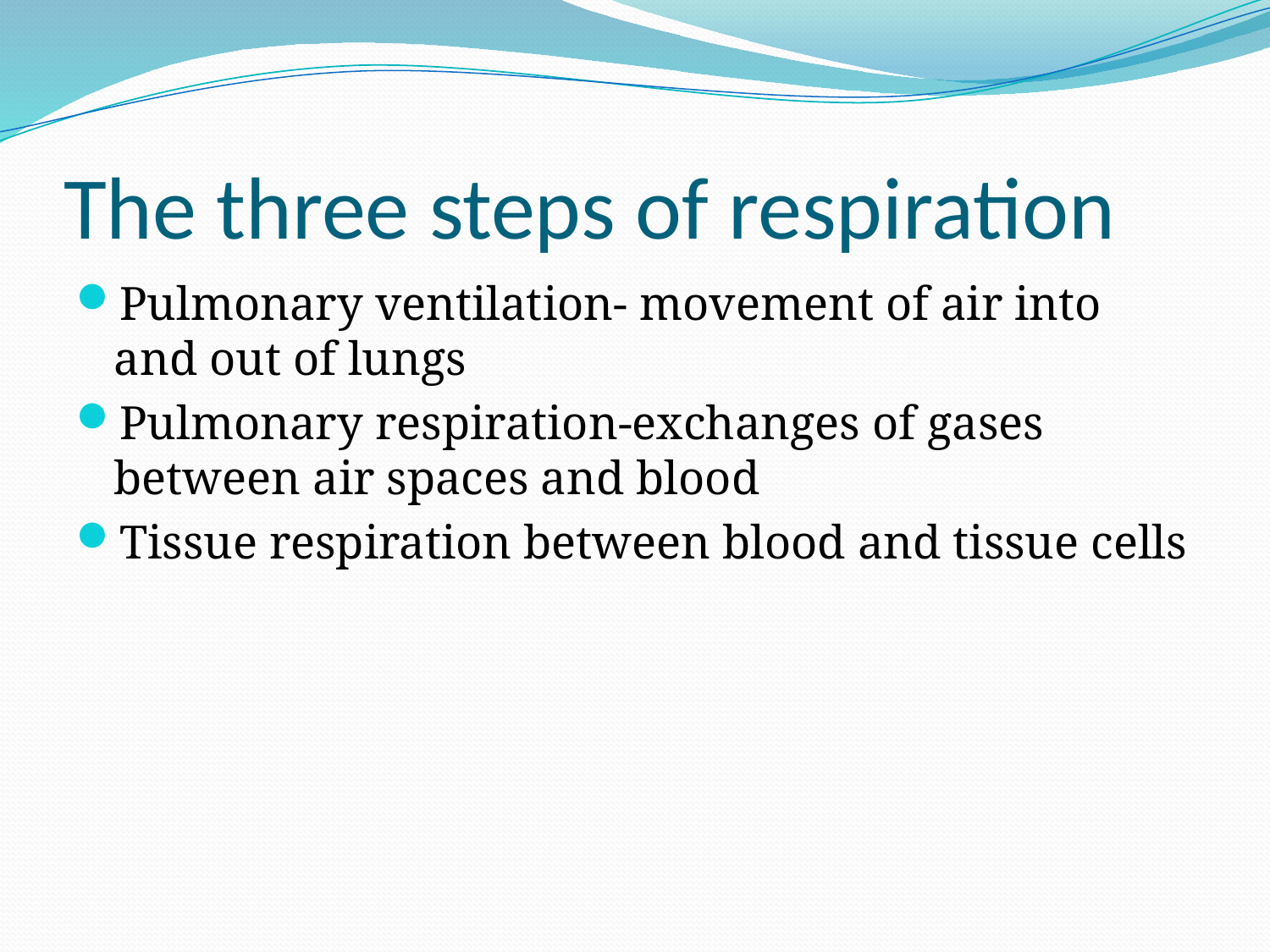

# The three steps of respiration
Pulmonary ventilation- movement of air into and out of lungs
Pulmonary respiration-exchanges of gases between air spaces and blood
Tissue respiration between blood and tissue cells